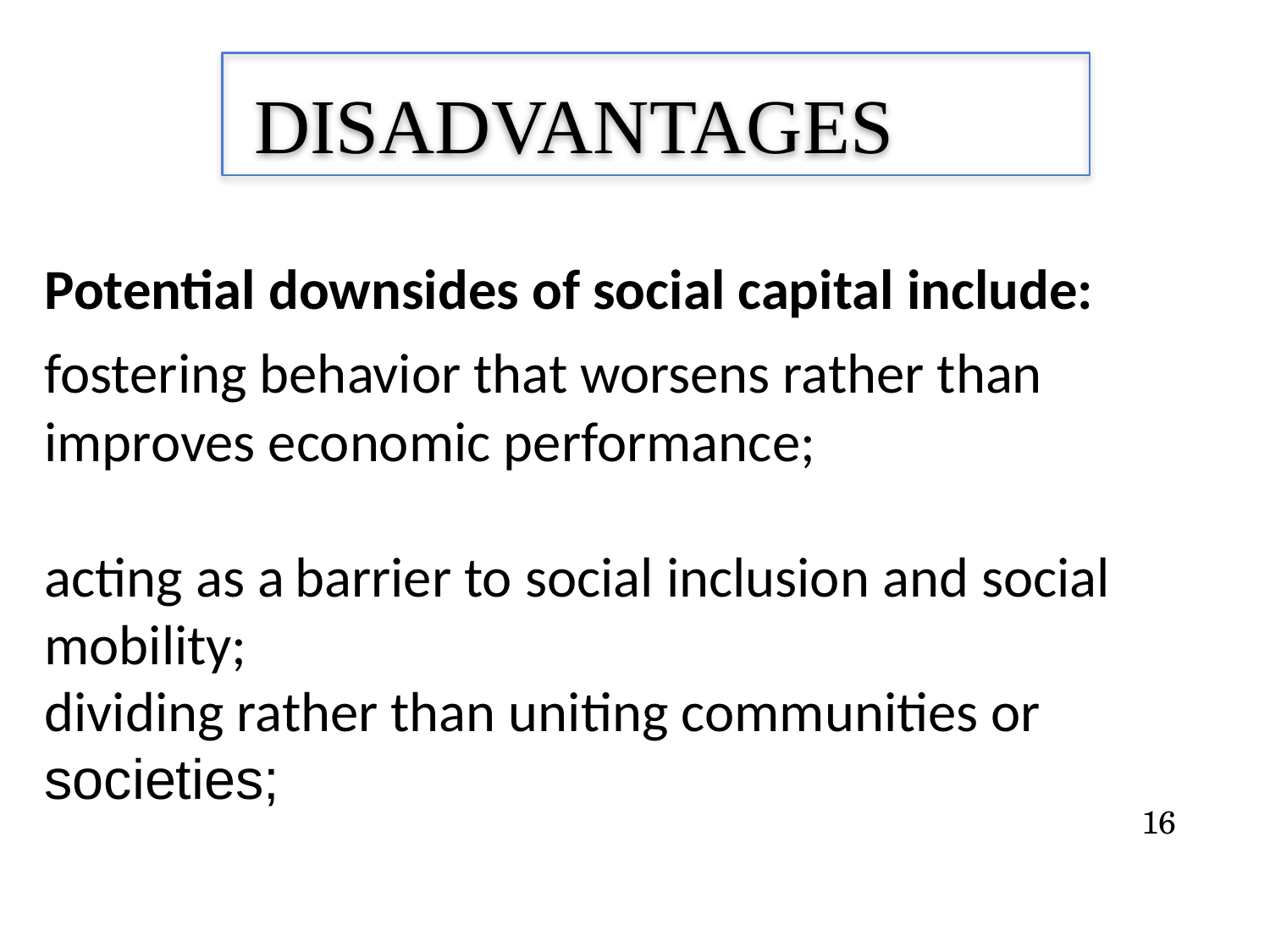

# DISADVANTAGES
Potential downsides of social capital include:

fostering behavior that worsens rather than improves economic performance;

acting as a  barrier to social inclusion and social mobility;
dividing rather than uniting communities or societies;
16